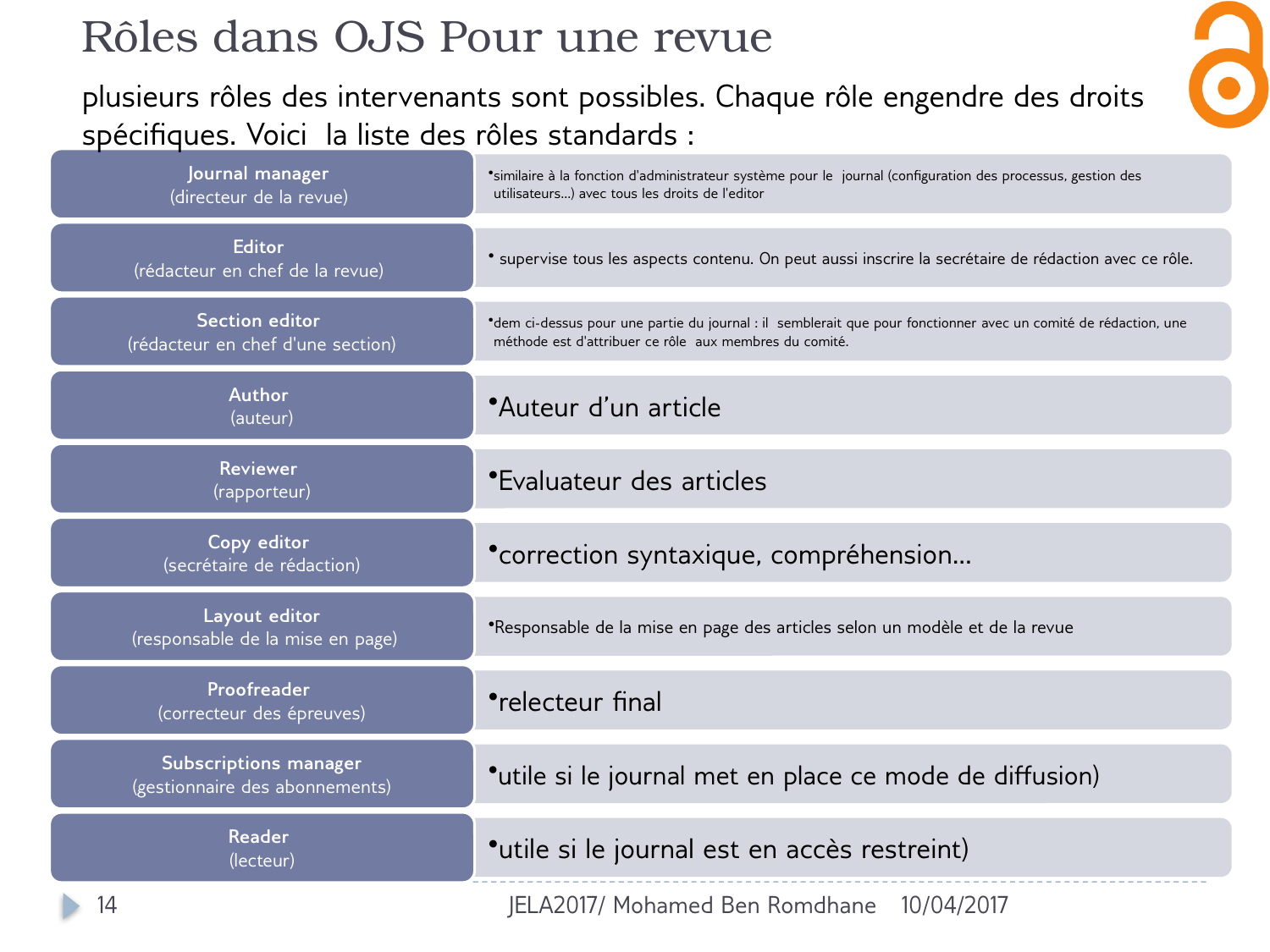

# Rôles dans OJS Pour une revue
plusieurs rôles des intervenants sont possibles. Chaque rôle engendre des droits spécifiques. Voici  la liste des rôles standards :
Journal manager
(directeur de la revue)
Editor
(rédacteur en chef de la revue)
Section editor
(rédacteur en chef d'une section)
Author
(auteur)
Reviewer
(rapporteur)
Copy editor
(secrétaire de rédaction)
Layout editor
 (responsable de la mise en page)
Proofreader
(correcteur des épreuves)
Subscriptions manager
 (gestionnaire des abonnements)
Reader
(lecteur)
similaire à la fonction d'administrateur système pour le  journal (configuration des processus, gestion des utilisateurs...) avec tous les droits de l'editor
 supervise tous les aspects contenu. On peut aussi inscrire la secrétaire de rédaction avec ce rôle.
dem ci-dessus pour une partie du journal : il  semblerait que pour fonctionner avec un comité de rédaction, une méthode est d'attribuer ce rôle  aux membres du comité.
Auteur d’un article
Evaluateur des articles
correction syntaxique, compréhension...
Responsable de la mise en page des articles selon un modèle et de la revue
relecteur final
utile si le journal met en place ce mode de diffusion)
utile si le journal est en accès restreint)
14
JELA2017/ Mohamed Ben Romdhane
10/04/2017